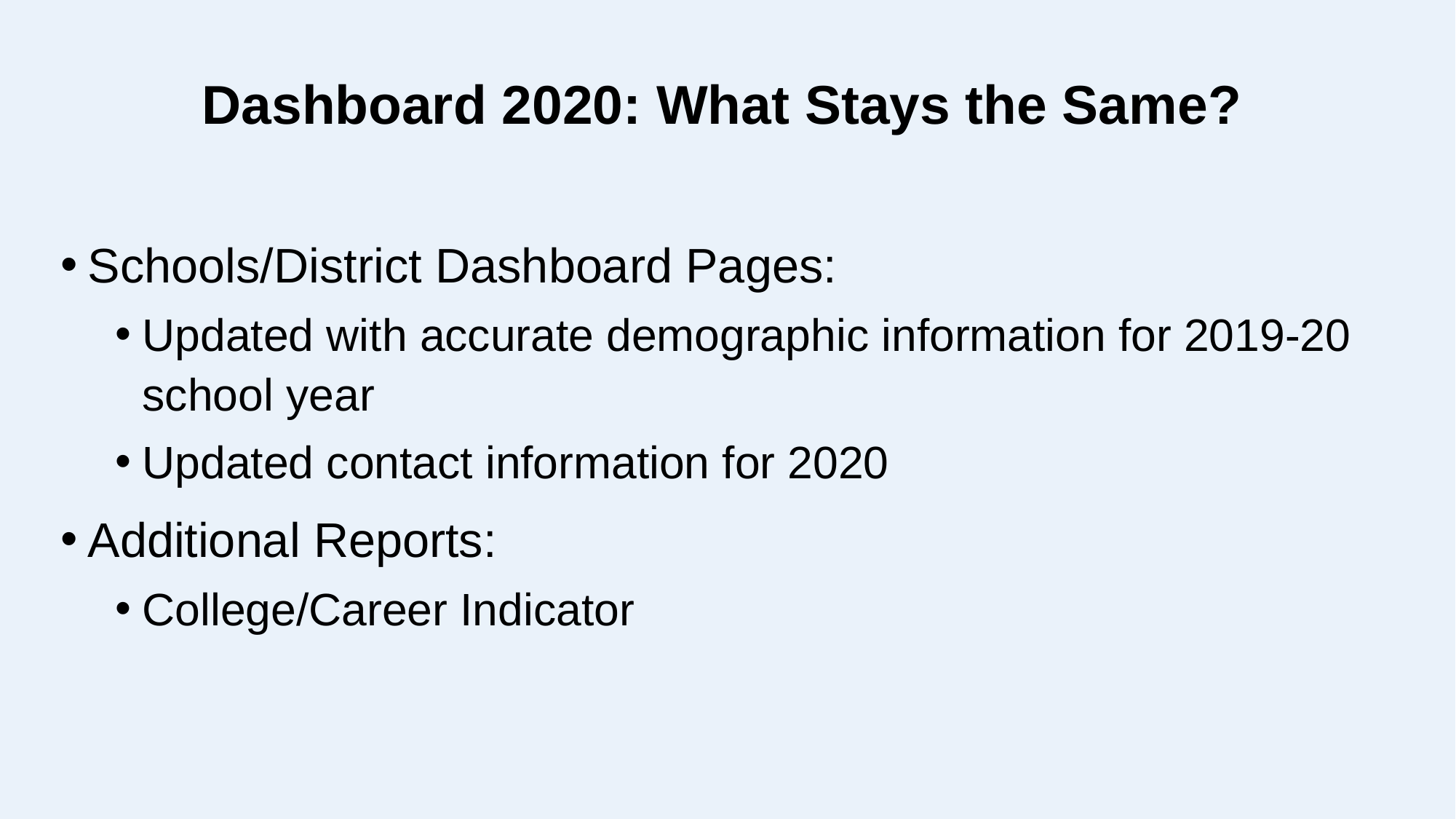

# Dashboard 2020: What Stays the Same?
Schools/District Dashboard Pages:
Updated with accurate demographic information for 2019-20 school year
Updated contact information for 2020
Additional Reports:
College/Career Indicator